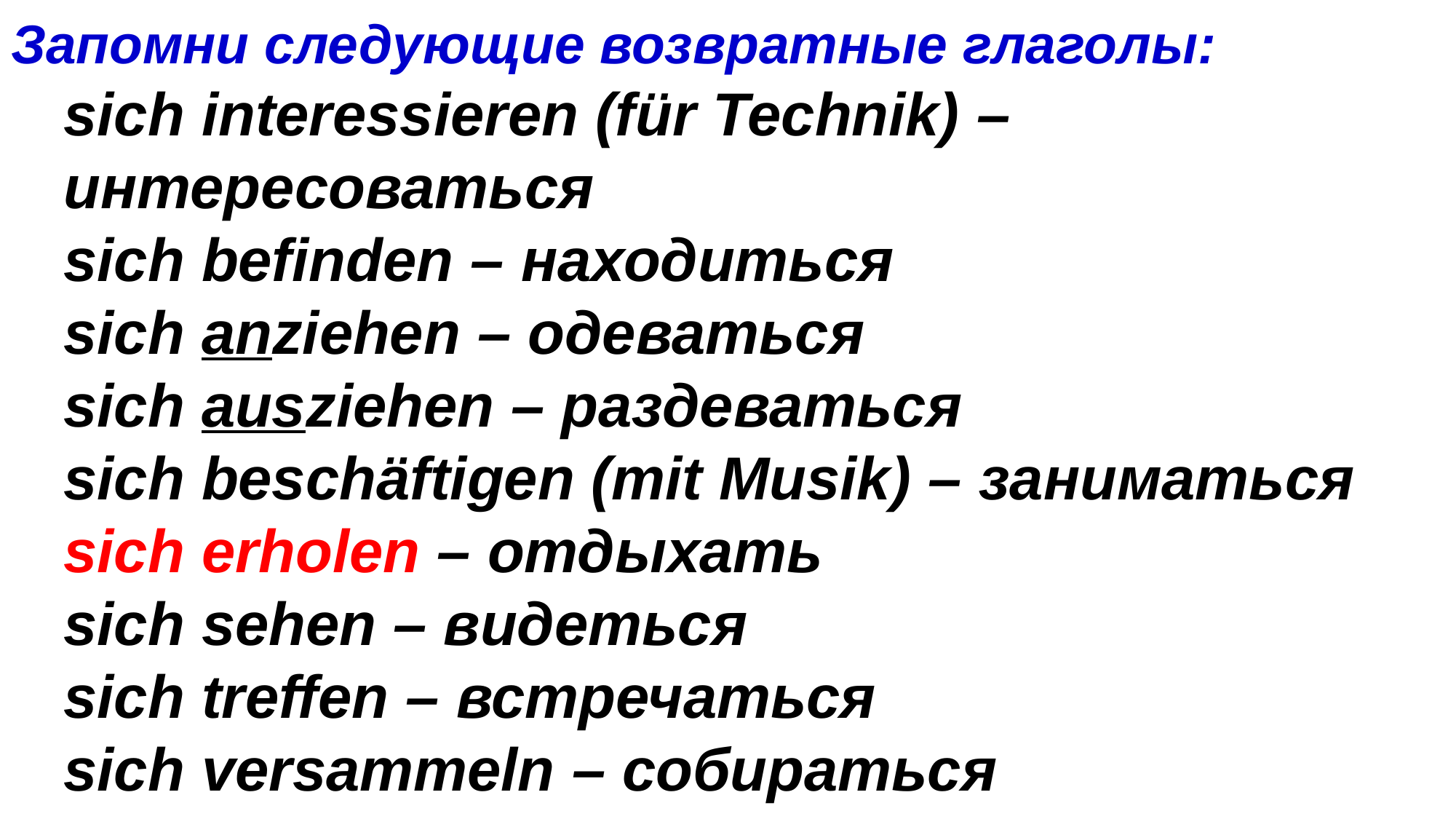

Запомни следующие возвратные глаголы:
sich interessieren (für Technik) – интересоваться
sich befinden – находиться
sich anziehen – одеваться
sich ausziehen – раздеваться
sich beschäftigen (mit Musik) – заниматься
sich erholen – отдыхать
sich sehen – видеться
sich treffen – встречаться
sich versammeln – собираться